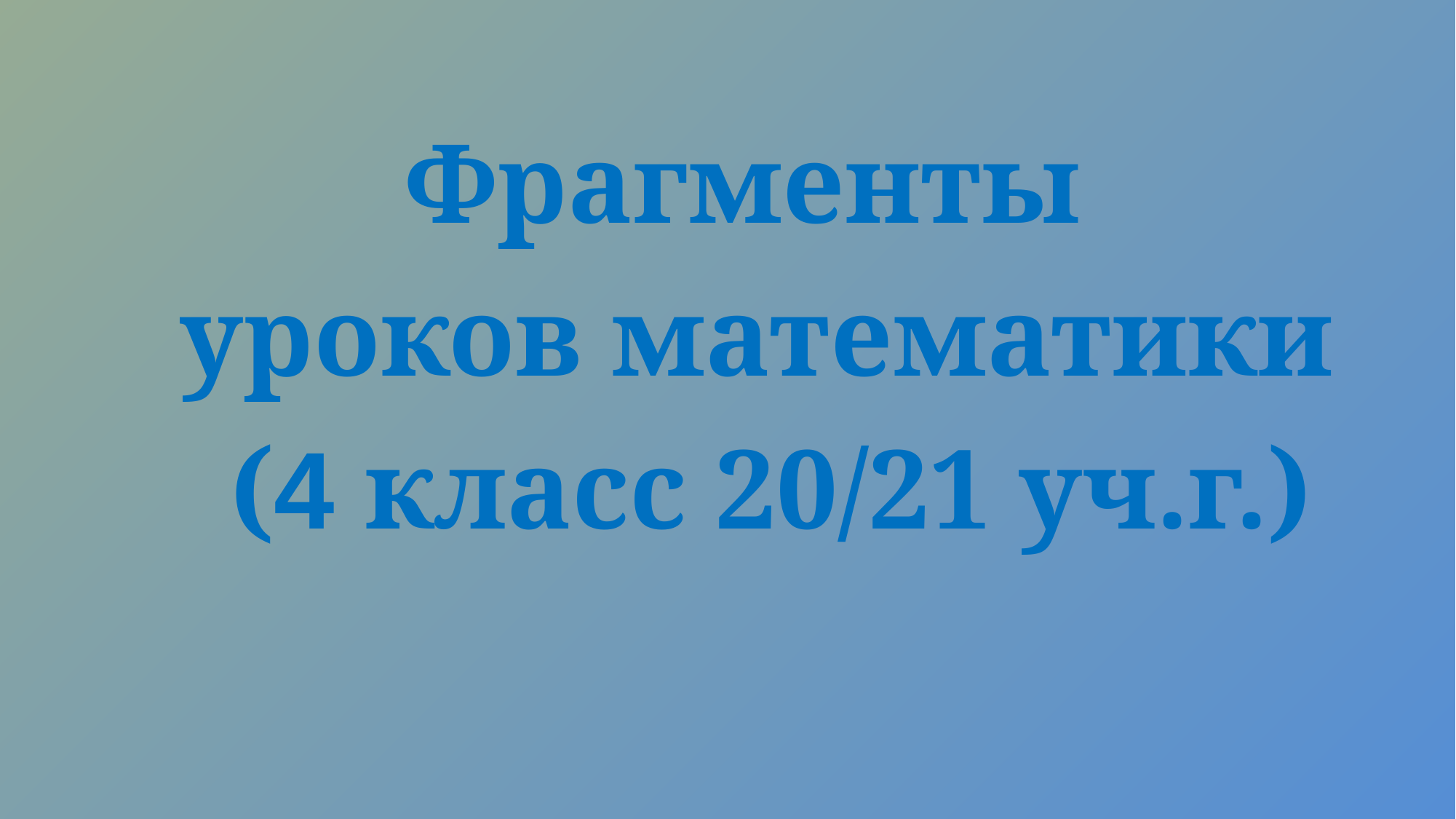

Фрагменты
 уроков математики
  (4 класс 20/21 уч.г.)